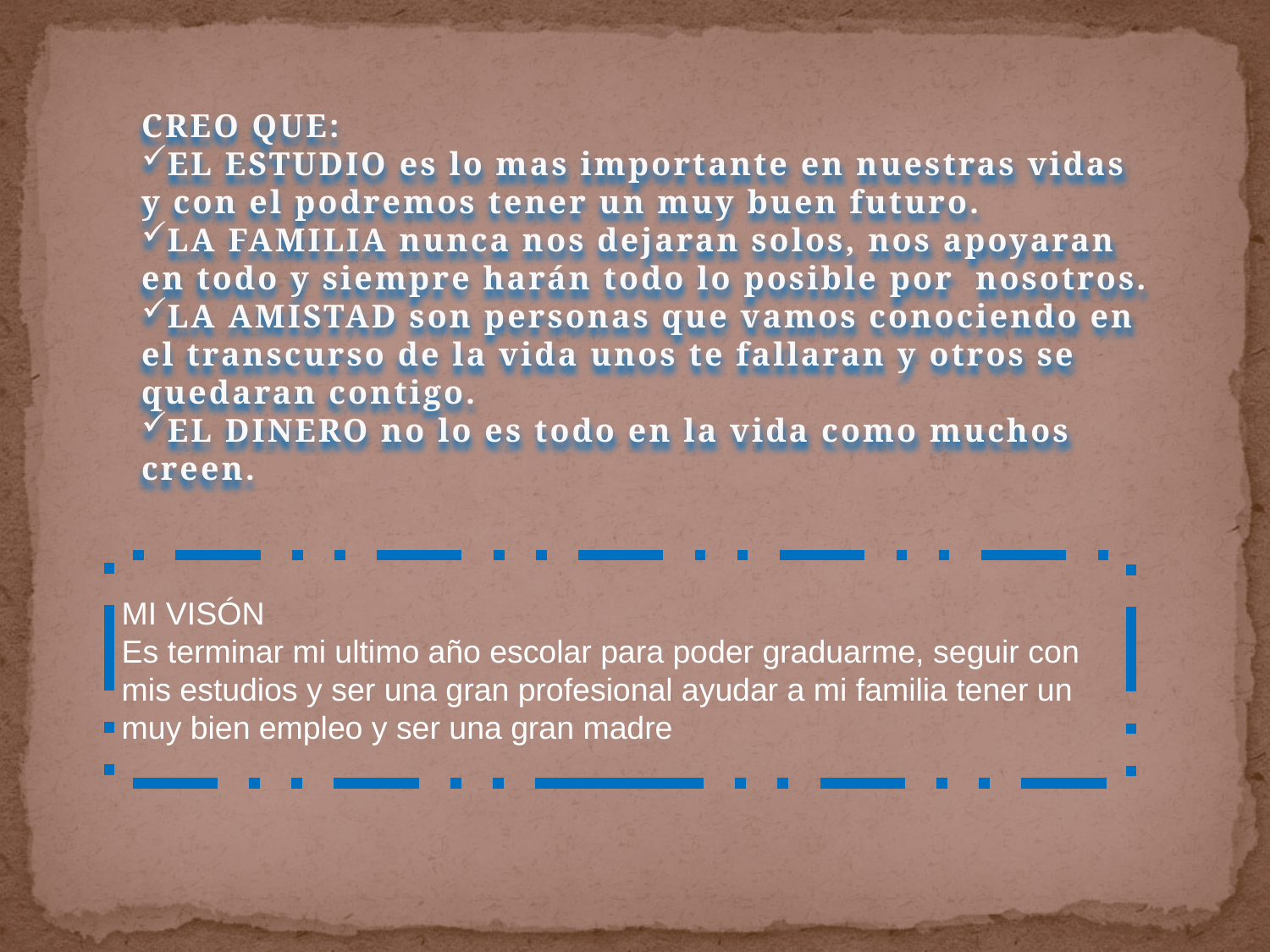

CREO QUE:
EL ESTUDIO es lo mas importante en nuestras vidas y con el podremos tener un muy buen futuro.
LA FAMILIA nunca nos dejaran solos, nos apoyaran en todo y siempre harán todo lo posible por  nosotros.
LA AMISTAD son personas que vamos conociendo en el transcurso de la vida unos te fallaran y otros se quedaran contigo.
EL DINERO no lo es todo en la vida como muchos creen.
MI VISÓN
Es terminar mi ultimo año escolar para poder graduarme, seguir con mis estudios y ser una gran profesional ayudar a mi familia tener un muy bien empleo y ser una gran madre